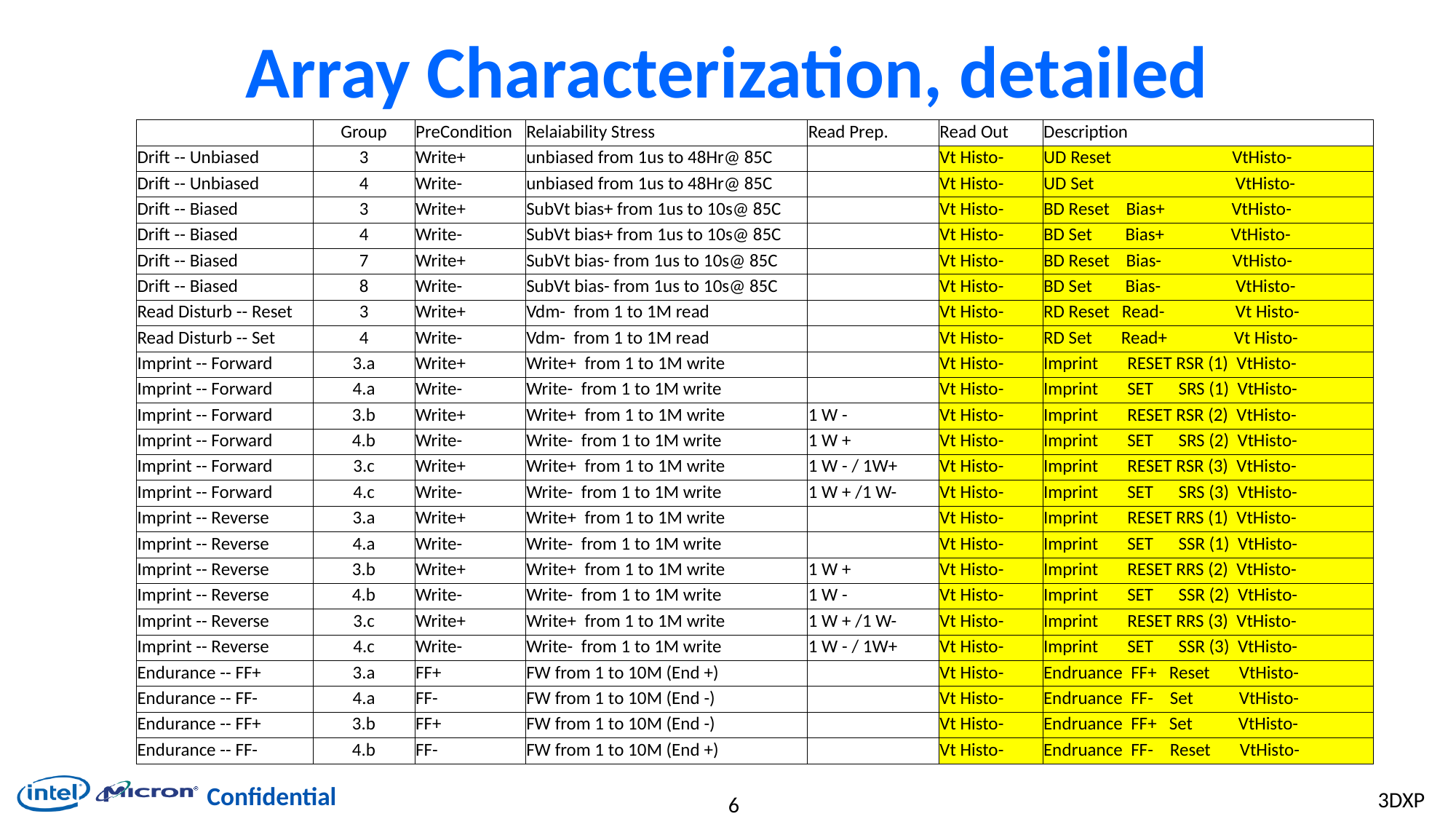

# Array Characterization, detailed
|  | Group | PreCondition | Relaiability Stress | Read Prep. | Read Out | Description |
| --- | --- | --- | --- | --- | --- | --- |
| Drift -- Unbiased | 3 | Write+ | unbiased from 1us to 48Hr@ 85C |  | Vt Histo- | UD Reset VtHisto- |
| Drift -- Unbiased | 4 | Write- | unbiased from 1us to 48Hr@ 85C |  | Vt Histo- | UD Set VtHisto- |
| Drift -- Biased | 3 | Write+ | SubVt bias+ from 1us to 10s@ 85C |  | Vt Histo- | BD Reset Bias+ VtHisto- |
| Drift -- Biased | 4 | Write- | SubVt bias+ from 1us to 10s@ 85C |  | Vt Histo- | BD Set Bias+ VtHisto- |
| Drift -- Biased | 7 | Write+ | SubVt bias- from 1us to 10s@ 85C |  | Vt Histo- | BD Reset Bias- VtHisto- |
| Drift -- Biased | 8 | Write- | SubVt bias- from 1us to 10s@ 85C |  | Vt Histo- | BD Set Bias- VtHisto- |
| Read Disturb -- Reset | 3 | Write+ | Vdm- from 1 to 1M read |  | Vt Histo- | RD Reset Read- Vt Histo- |
| Read Disturb -- Set | 4 | Write- | Vdm- from 1 to 1M read |  | Vt Histo- | RD Set Read+ Vt Histo- |
| Imprint -- Forward | 3.a | Write+ | Write+ from 1 to 1M write |  | Vt Histo- | Imprint RESET RSR (1) VtHisto- |
| Imprint -- Forward | 4.a | Write- | Write- from 1 to 1M write |  | Vt Histo- | Imprint SET SRS (1) VtHisto- |
| Imprint -- Forward | 3.b | Write+ | Write+ from 1 to 1M write | 1 W - | Vt Histo- | Imprint RESET RSR (2) VtHisto- |
| Imprint -- Forward | 4.b | Write- | Write- from 1 to 1M write | 1 W + | Vt Histo- | Imprint SET SRS (2) VtHisto- |
| Imprint -- Forward | 3.c | Write+ | Write+ from 1 to 1M write | 1 W - / 1W+ | Vt Histo- | Imprint RESET RSR (3) VtHisto- |
| Imprint -- Forward | 4.c | Write- | Write- from 1 to 1M write | 1 W + /1 W- | Vt Histo- | Imprint SET SRS (3) VtHisto- |
| Imprint -- Reverse | 3.a | Write+ | Write+ from 1 to 1M write |  | Vt Histo- | Imprint RESET RRS (1) VtHisto- |
| Imprint -- Reverse | 4.a | Write- | Write- from 1 to 1M write |  | Vt Histo- | Imprint SET SSR (1) VtHisto- |
| Imprint -- Reverse | 3.b | Write+ | Write+ from 1 to 1M write | 1 W + | Vt Histo- | Imprint RESET RRS (2) VtHisto- |
| Imprint -- Reverse | 4.b | Write- | Write- from 1 to 1M write | 1 W - | Vt Histo- | Imprint SET SSR (2) VtHisto- |
| Imprint -- Reverse | 3.c | Write+ | Write+ from 1 to 1M write | 1 W + /1 W- | Vt Histo- | Imprint RESET RRS (3) VtHisto- |
| Imprint -- Reverse | 4.c | Write- | Write- from 1 to 1M write | 1 W - / 1W+ | Vt Histo- | Imprint SET SSR (3) VtHisto- |
| Endurance -- FF+ | 3.a | FF+ | FW from 1 to 10M (End +) |  | Vt Histo- | Endruance FF+ Reset VtHisto- |
| Endurance -- FF- | 4.a | FF- | FW from 1 to 10M (End -) |  | Vt Histo- | Endruance FF- Set VtHisto- |
| Endurance -- FF+ | 3.b | FF+ | FW from 1 to 10M (End -) |  | Vt Histo- | Endruance FF+ Set VtHisto- |
| Endurance -- FF- | 4.b | FF- | FW from 1 to 10M (End +) |  | Vt Histo- | Endruance FF- Reset VtHisto- |